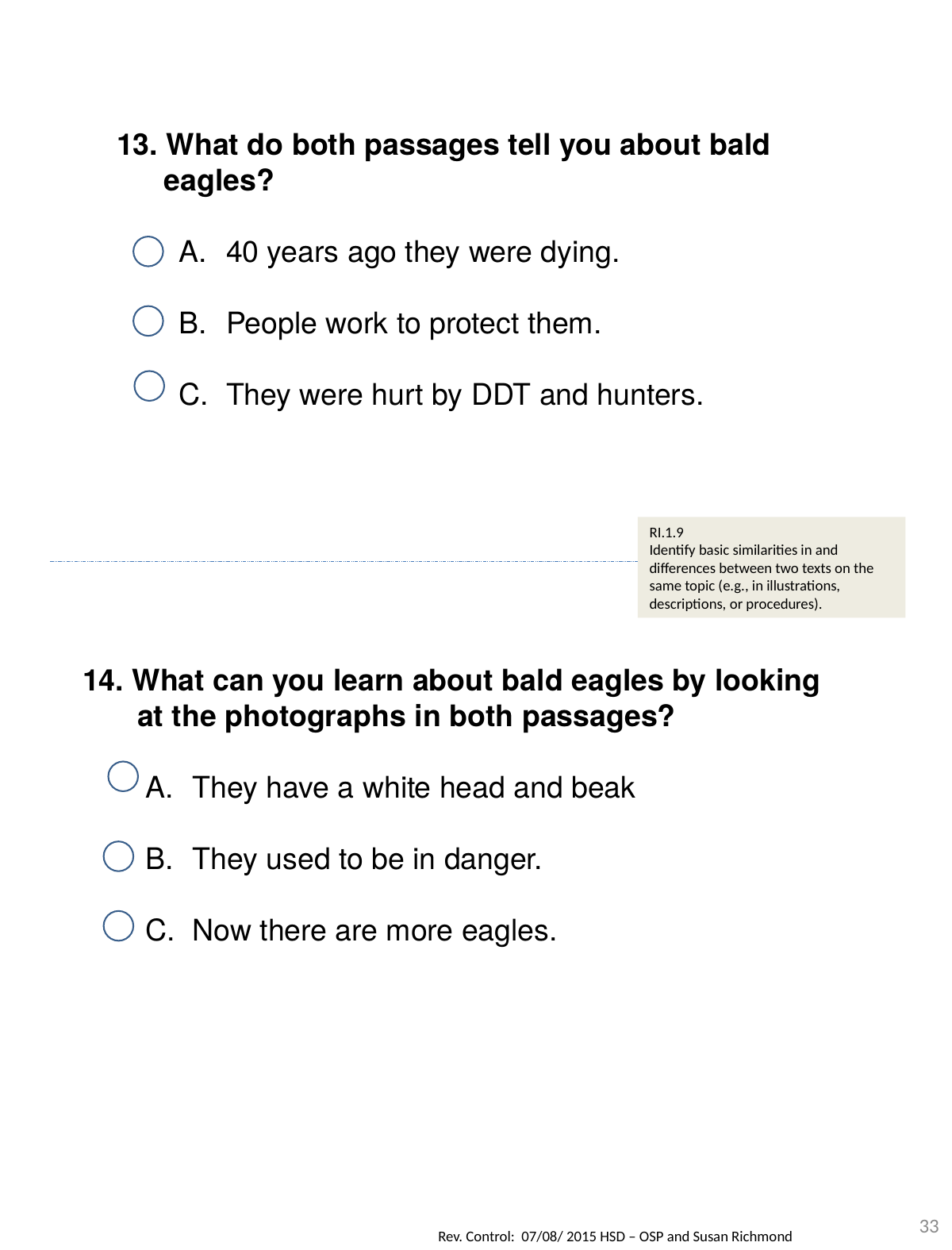

13. What do both passages tell you about bald eagles?

40 years ago they were dying.

People work to protect them.

They were hurt by DDT and hunters.

RI.1.9
Identify basic similarities in and differences between two texts on the same topic (e.g., in illustrations, descriptions, or procedures).
14. What can you learn about bald eagles by looking      at the photographs in both passages?

They have a white head and beak

They used to be in danger.

Now there are more eagles.

33